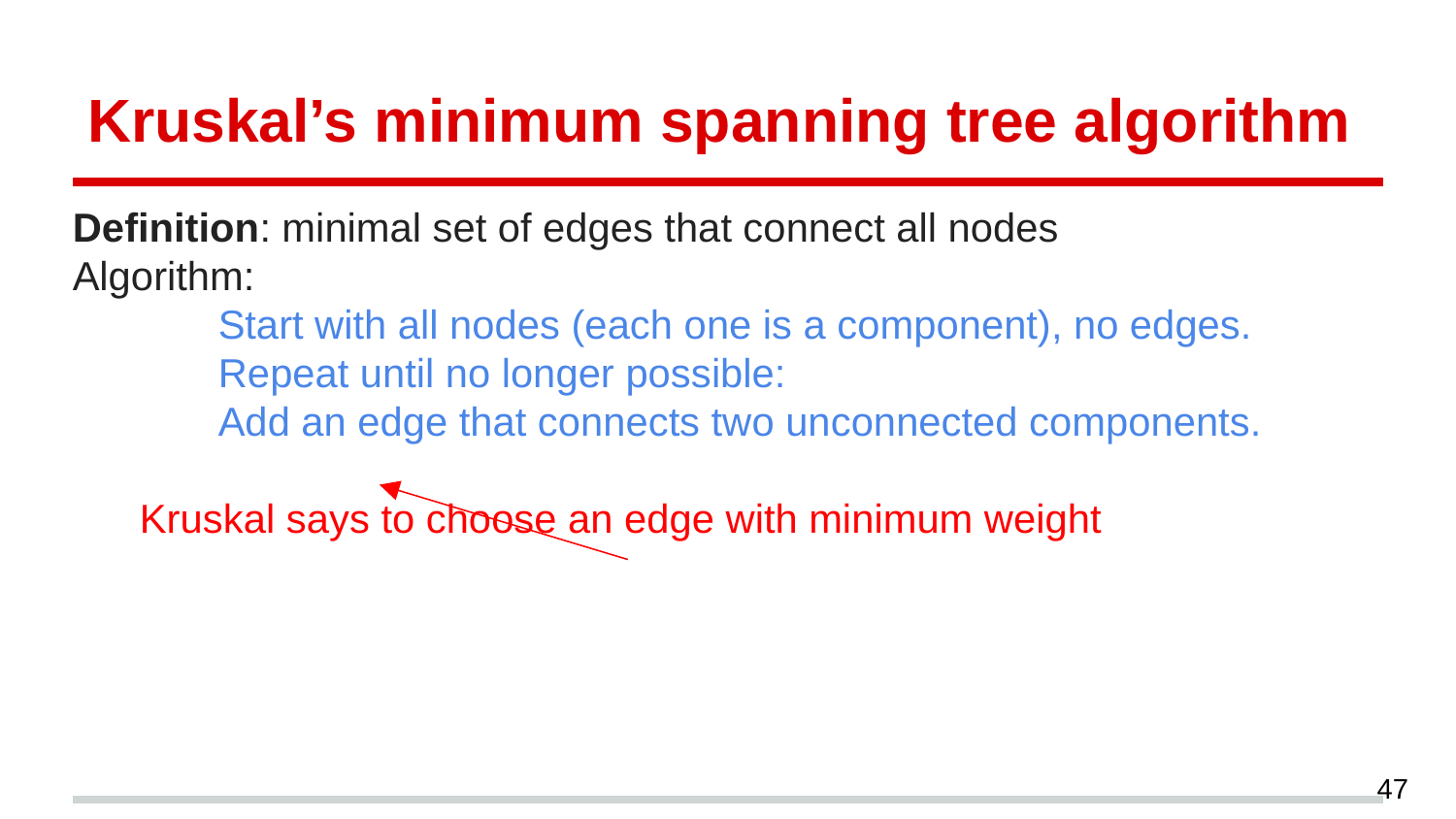

# Kruskal’s minimum spanning tree algorithm
Definition: minimal set of edges that connect all nodes
Algorithm:
     	Start with all nodes (each one is a component), no edges.
     	Repeat until no longer possible:
	Add an edge that connects two unconnected components.

      Kruskal says to choose an edge with minimum weight
47